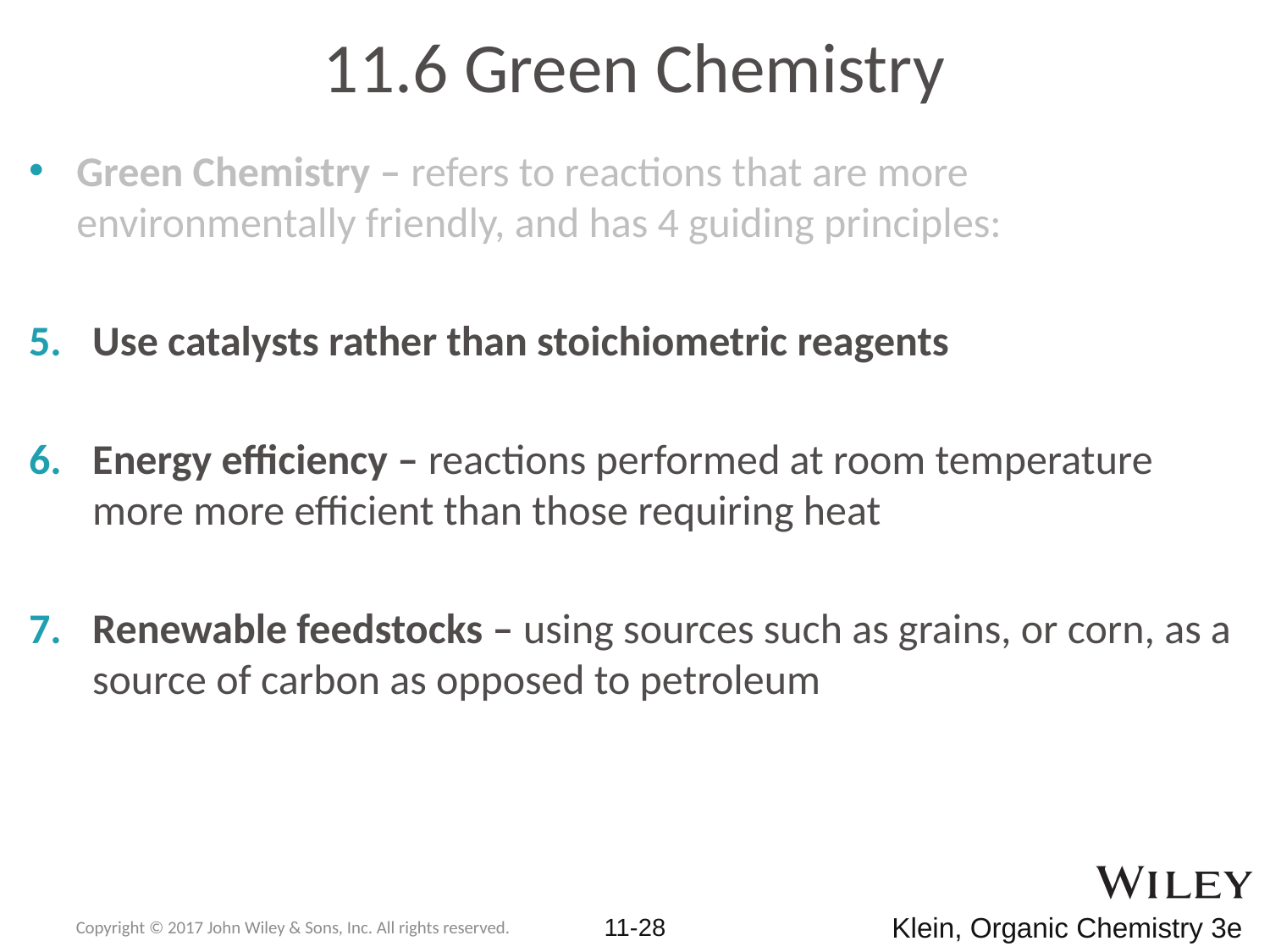

# 11.6 Green Chemistry
Green Chemistry – refers to reactions that are more environmentally friendly, and has 4 guiding principles:

Use catalysts rather than stoichiometric reagents

Energy efficiency – reactions performed at room temperature more more efficient than those requiring heat

Renewable feedstocks – using sources such as grains, or corn, as a source of carbon as opposed to petroleum

Copyright © 2017 John Wiley & Sons, Inc. All rights reserved.
11-28
Klein, Organic Chemistry 3e